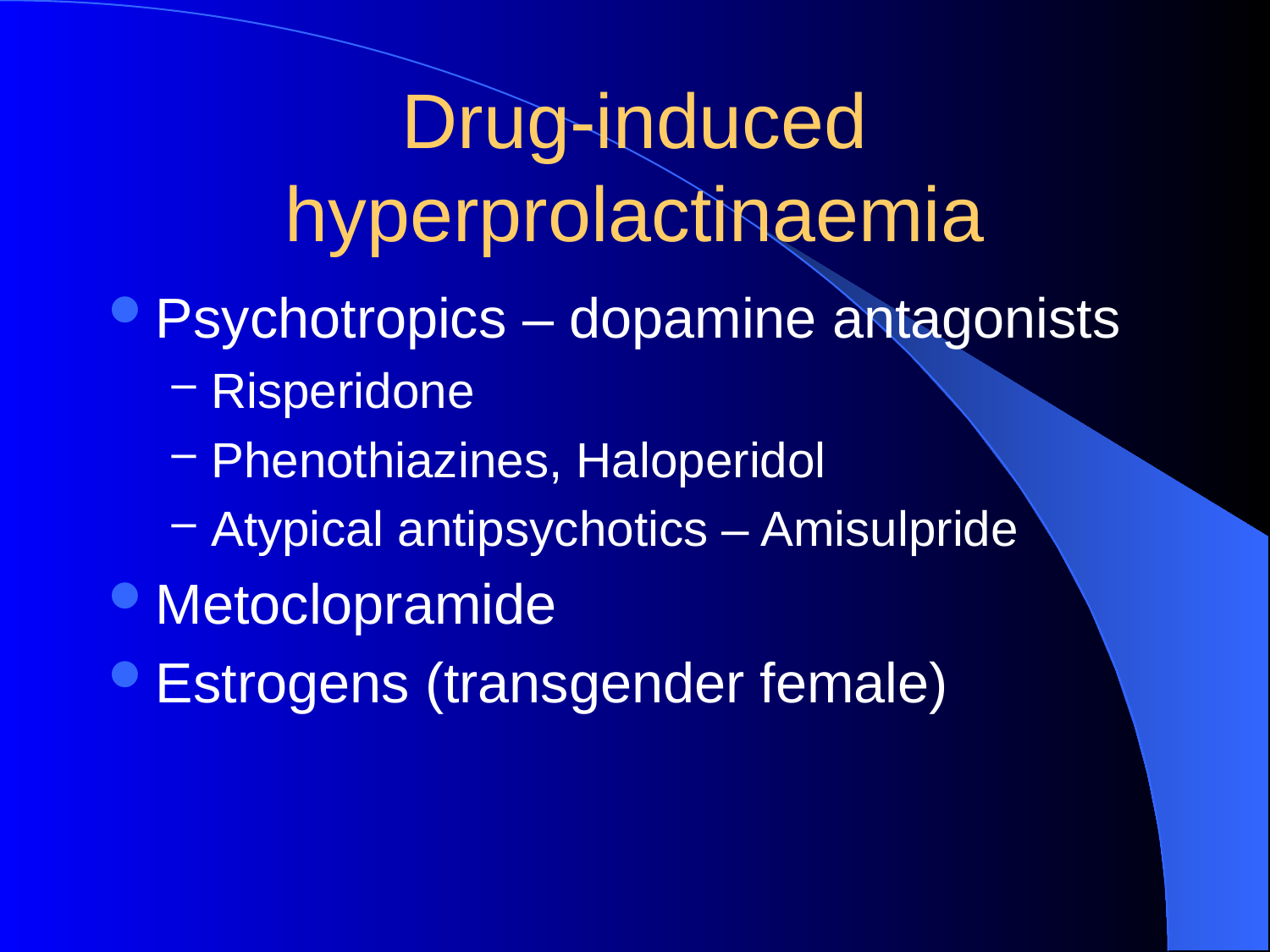

# Drug-induced hyperprolactinaemia
Psychotropics – dopamine antagonists
Risperidone
Phenothiazines, Haloperidol
Atypical antipsychotics – Amisulpride
Metoclopramide
Estrogens (transgender female)